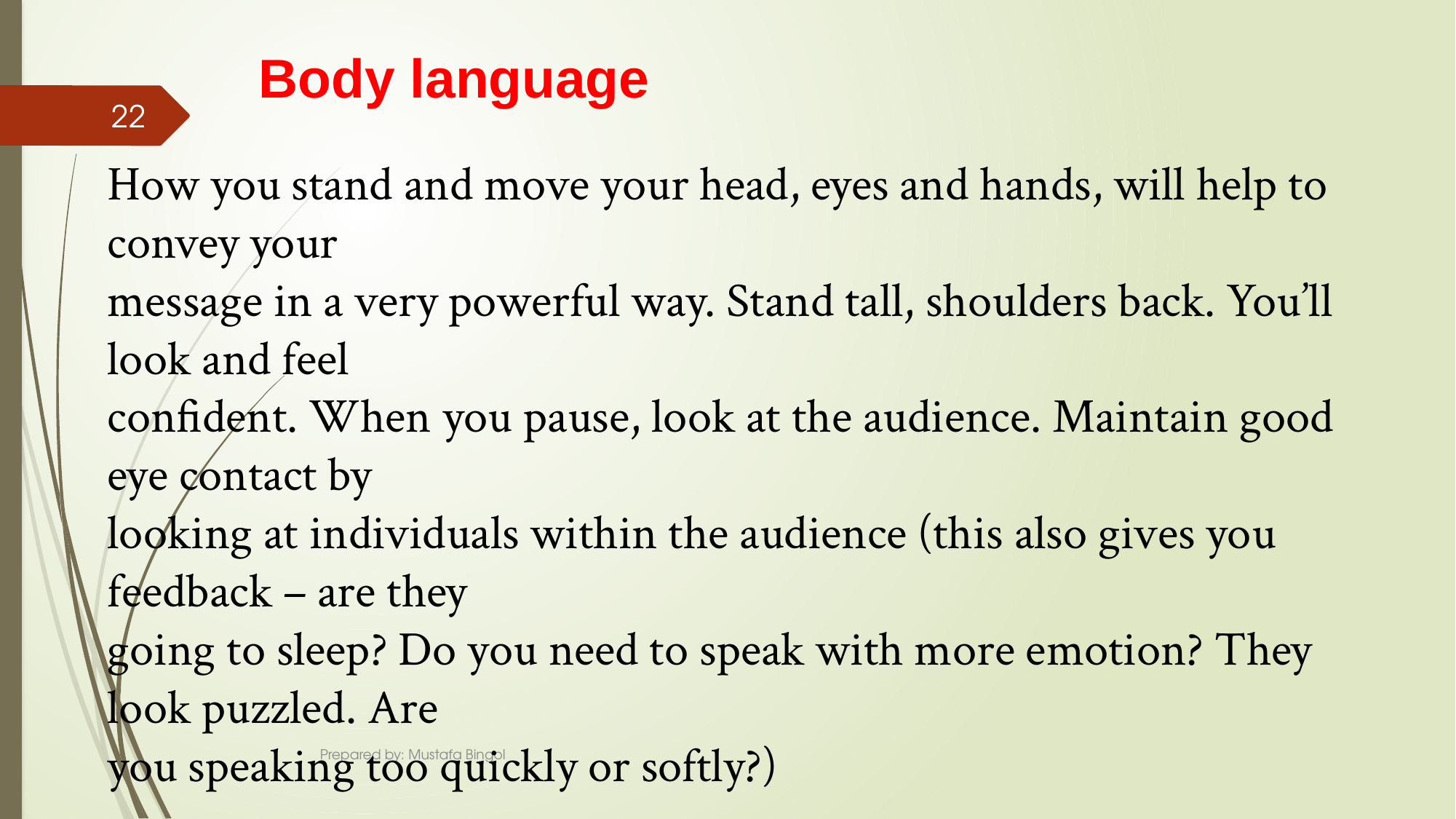

# Body language
22
How you stand and move your head, eyes and hands, will help to convey your
message in a very powerful way. Stand tall, shoulders back. You’ll look and feel
confident. When you pause, look at the audience. Maintain good eye contact by
looking at individuals within the audience (this also gives you feedback – are they
going to sleep? Do you need to speak with more emotion? They look puzzled. Are
you speaking too quickly or softly?)

Prepared by: Mustafa Bingol